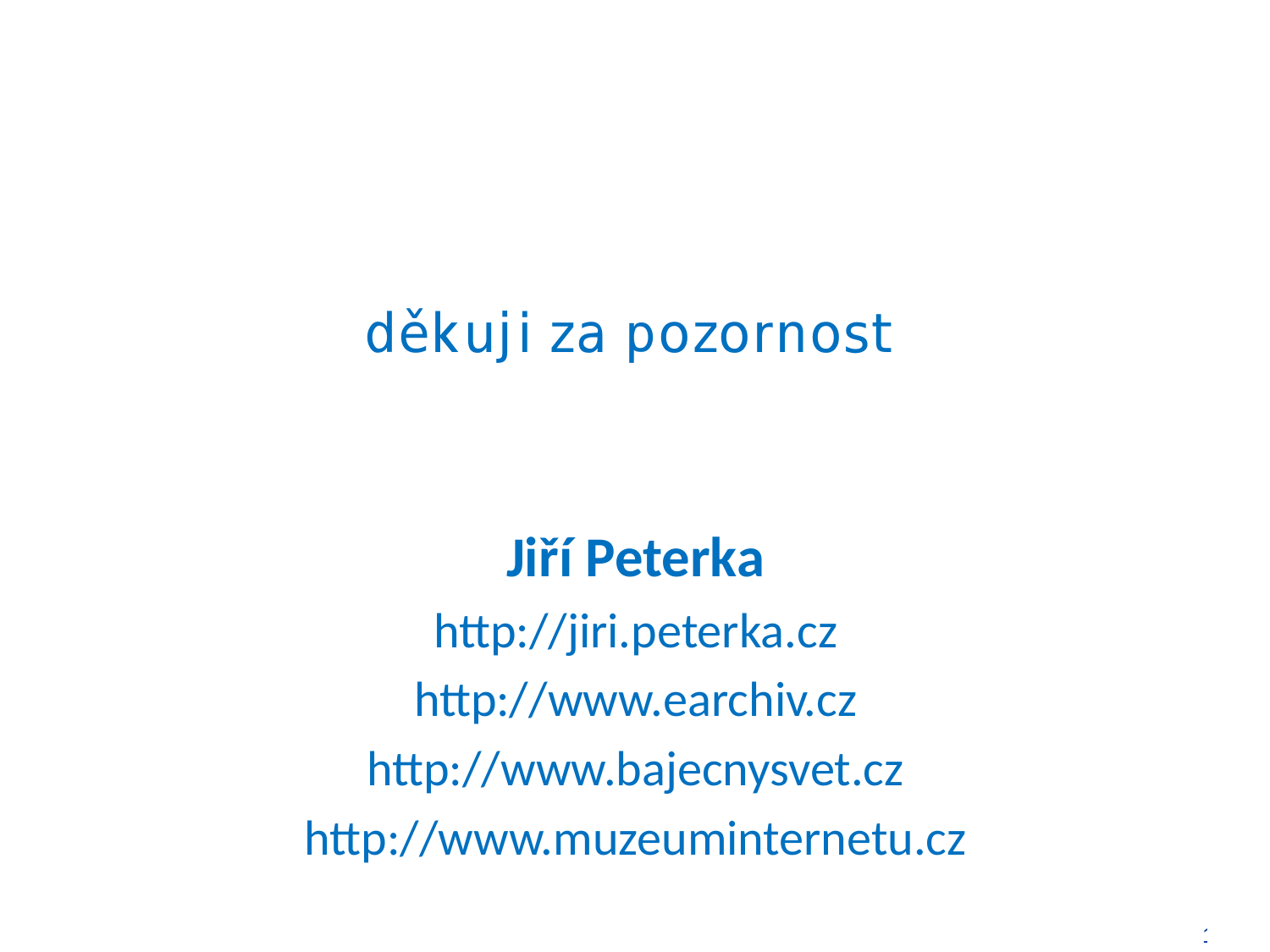

děkuji za pozornost
Jiří Peterka
http://jiri.peterka.cz
http://www.earchiv.cz
http://www.bajecnysvet.cz
http://www.muzeuminternetu.cz